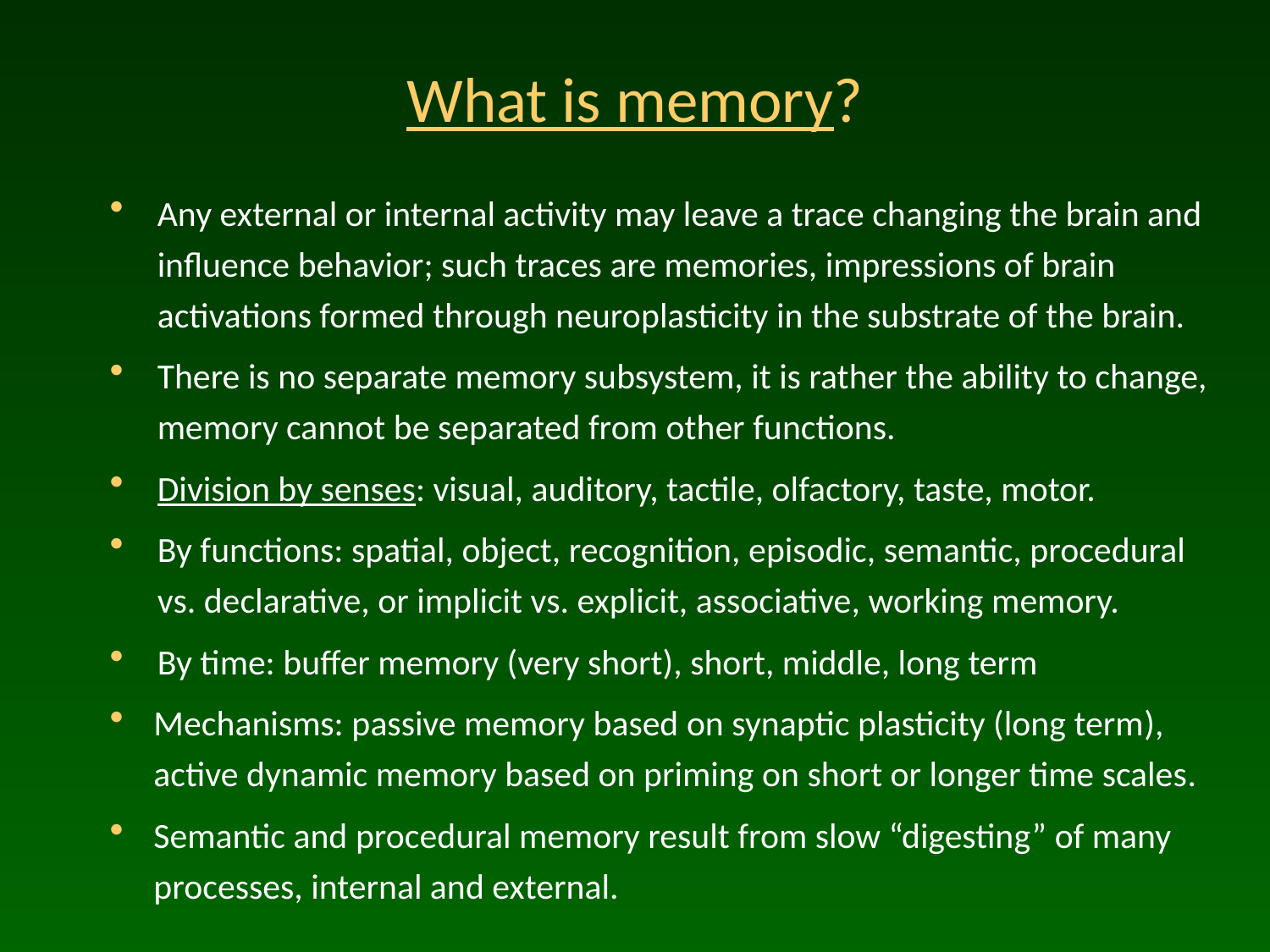

# What is memory?
Any external or internal activity may leave a trace changing the brain and influence behavior; such traces are memories, impressions of brain activations formed through neuroplasticity in the substrate of the brain.
There is no separate memory subsystem, it is rather the ability to change, memory cannot be separated from other functions.
Division by senses: visual, auditory, tactile, olfactory, taste, motor.
By functions: spatial, object, recognition, episodic, semantic, procedural vs. declarative, or implicit vs. explicit, associative, working memory.
By time: buffer memory (very short), short, middle, long term
Mechanisms: passive memory based on synaptic plasticity (long term), active dynamic memory based on priming on short or longer time scales.
Semantic and procedural memory result from slow “digesting” of many processes, internal and external.